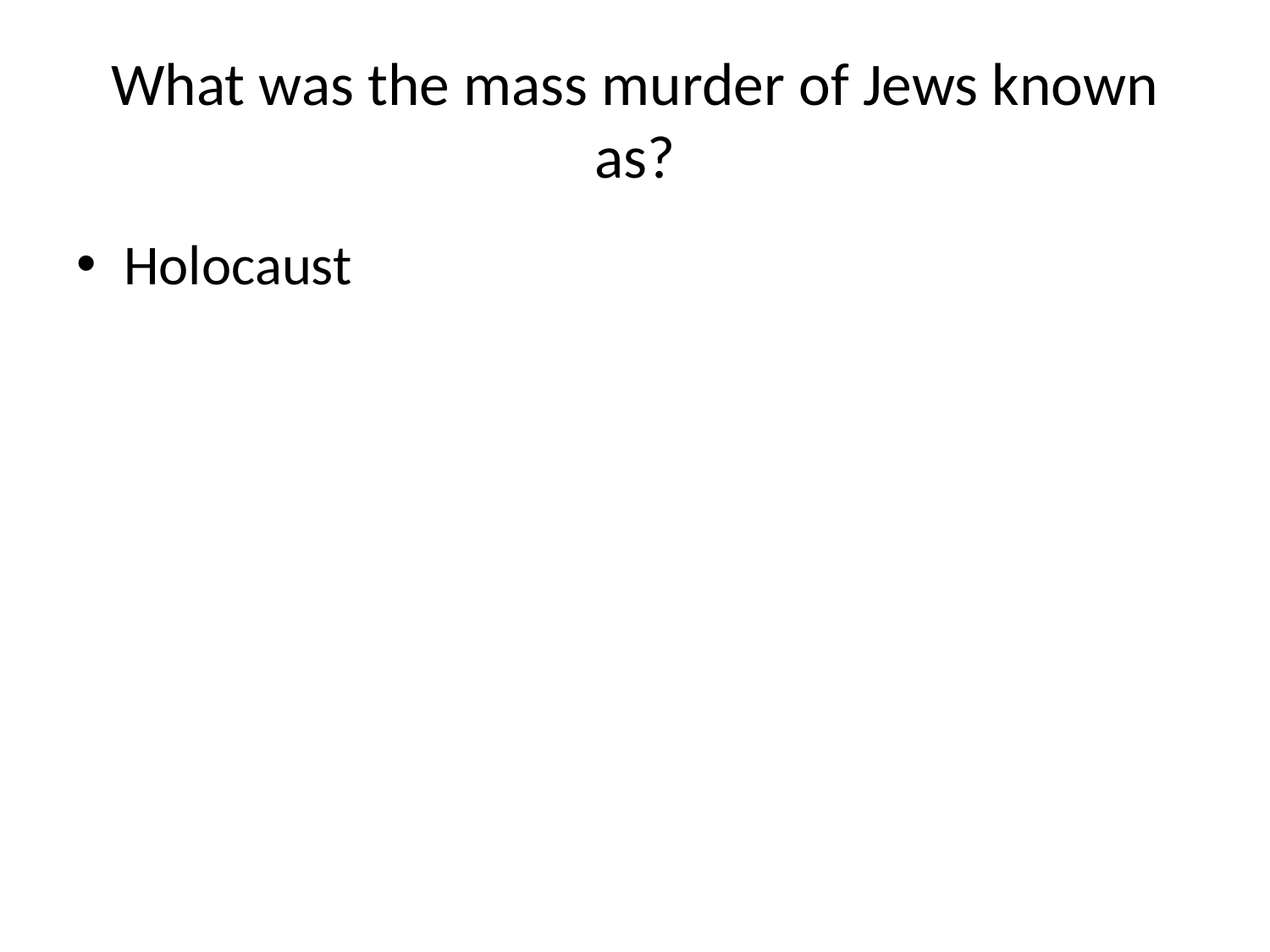

# What was the mass murder of Jews known as?
Holocaust